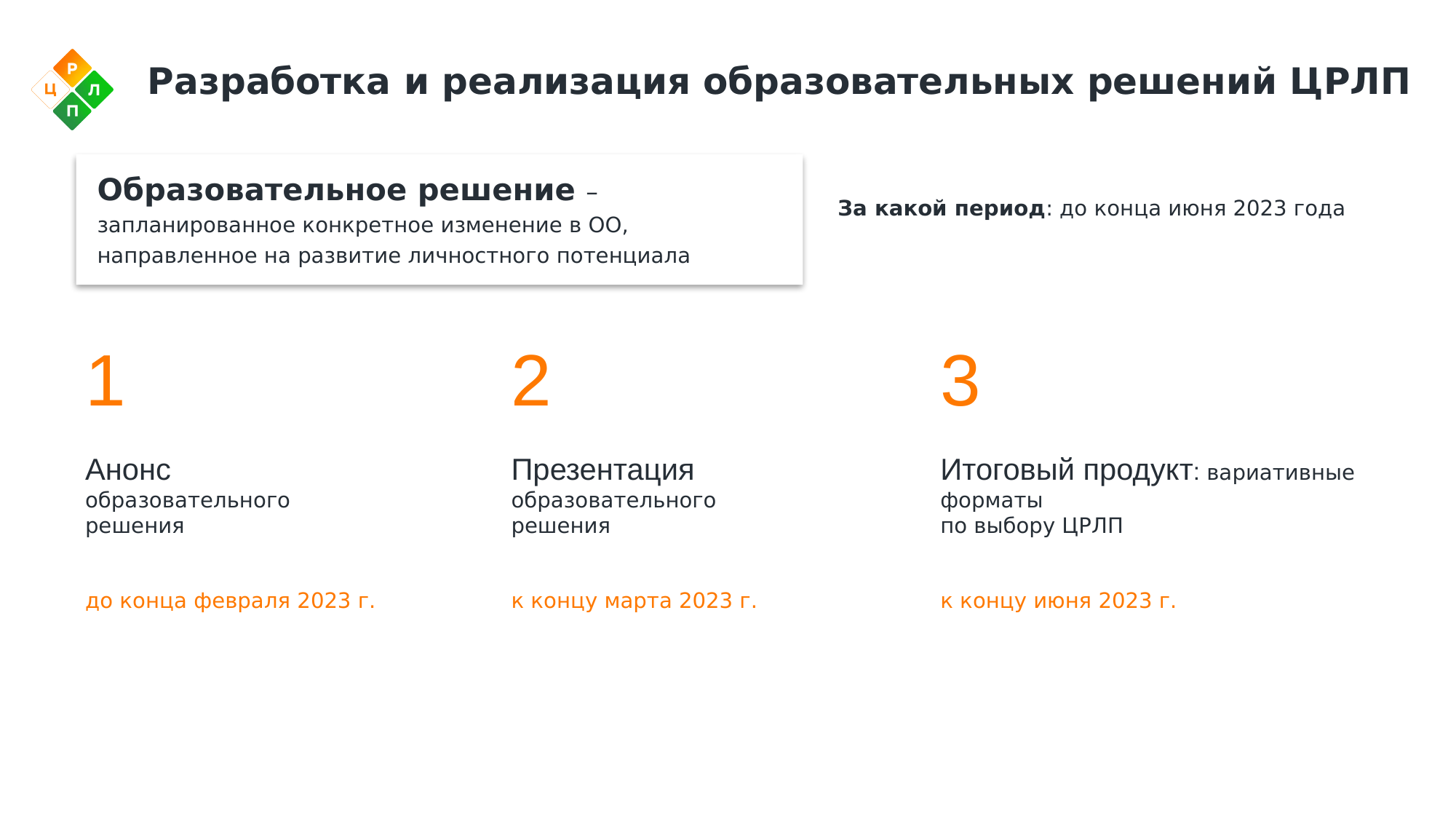

Разработка и реализация образовательных решений ЦРЛП
Образовательное решение –
запланированное конкретное изменение в ОО, направленное на развитие личностного потенциала
За какой период: до конца июня 2023 года
1
2
3
Анонс
образовательного
решения
Презентация
образовательного
решения
Итоговый продукт: вариативные форматы
по выбору ЦРЛП
до конца февраля 2023 г.
к концу марта 2023 г.
к концу июня 2023 г.